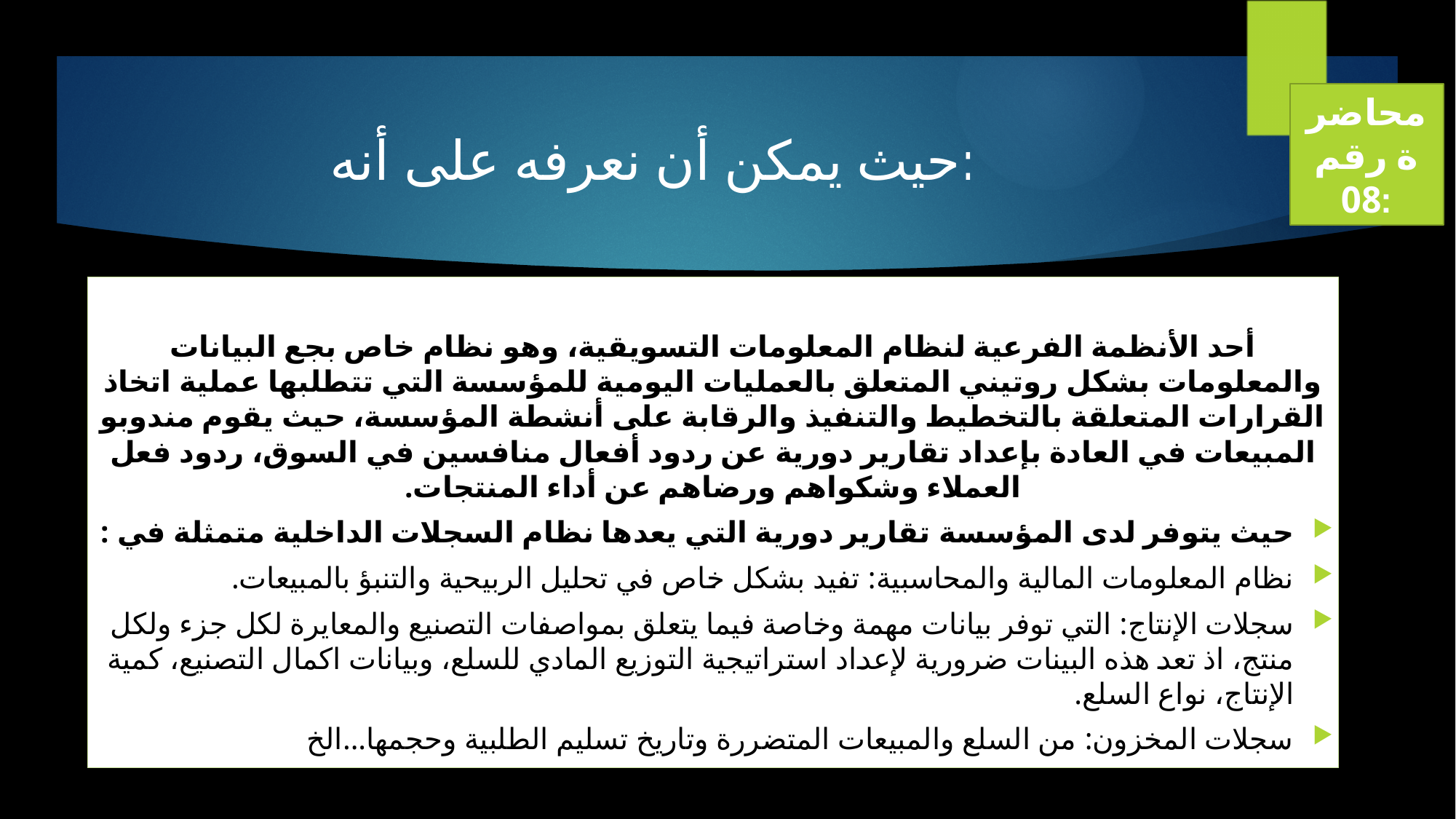

محاضرة رقم 08:
# حيث يمكن أن نعرفه على أنه:

أحد الأنظمة الفرعية لنظام المعلومات التسويقية، وهو نظام خاص بجع البيانات والمعلومات بشكل روتيني المتعلق بالعمليات اليومية للمؤسسة التي تتطلبها عملية اتخاذ القرارات المتعلقة بالتخطيط والتنفيذ والرقابة على أنشطة المؤسسة، حيث يقوم مندوبو المبيعات في العادة بإعداد تقارير دورية عن ردود أفعال منافسين في السوق، ردود فعل العملاء وشكواهم ورضاهم عن أداء المنتجات.
حيث يتوفر لدى المؤسسة تقارير دورية التي يعدها نظام السجلات الداخلية متمثلة في :
نظام المعلومات المالية والمحاسبية: تفيد بشكل خاص في تحليل الربيحية والتنبؤ بالمبيعات.
سجلات الإنتاج: التي توفر بيانات مهمة وخاصة فيما يتعلق بمواصفات التصنيع والمعايرة لكل جزء ولكل منتج، اذ تعد هذه البينات ضرورية لإعداد استراتيجية التوزيع المادي للسلع، وبيانات اكمال التصنيع، كمية الإنتاج، نواع السلع.
سجلات المخزون: من السلع والمبيعات المتضررة وتاريخ تسليم الطلبية وحجمها...الخ